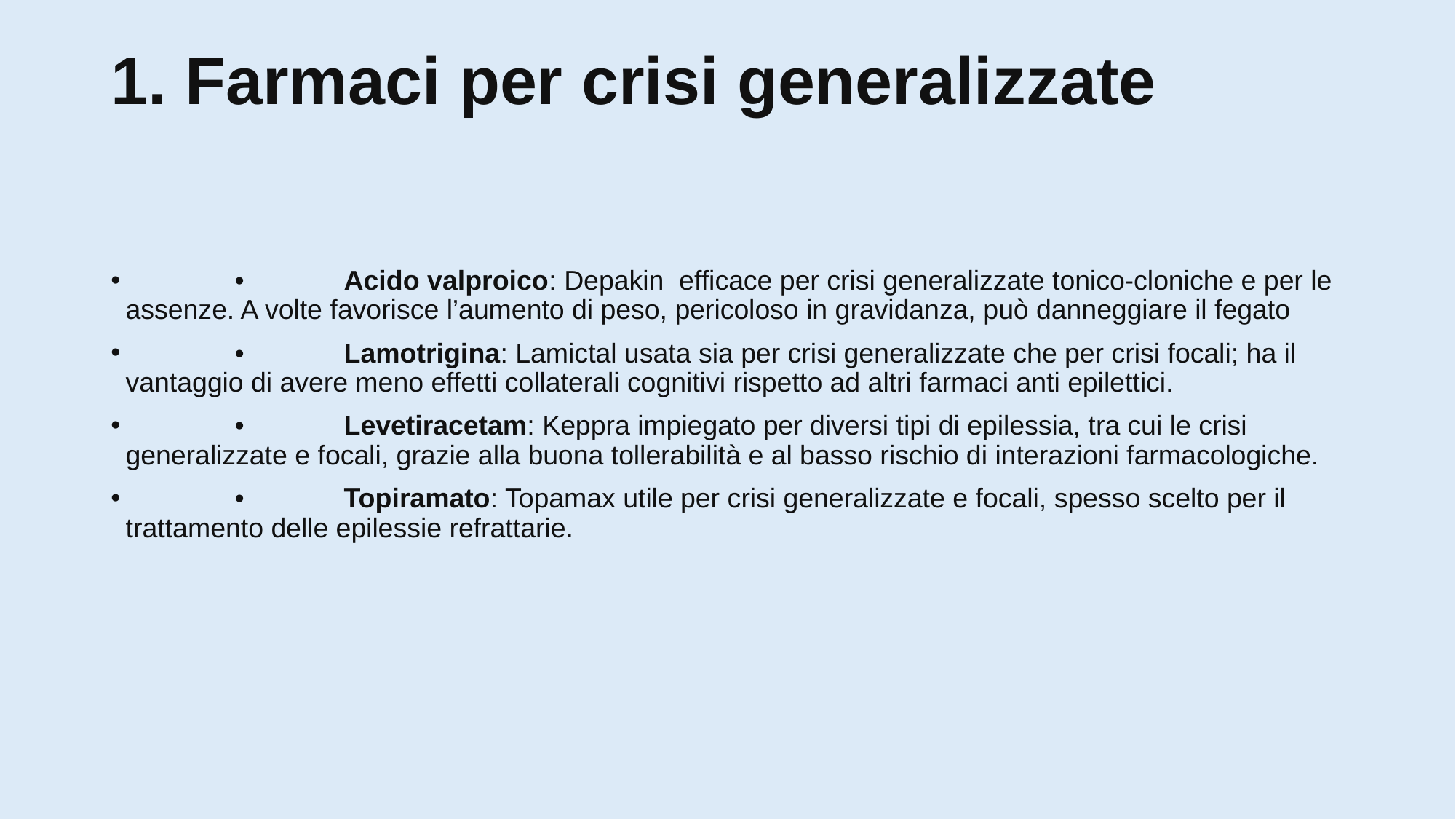

# 1. Farmaci per crisi generalizzate

	•	Acido valproico: Depakin  efficace per crisi generalizzate tonico-cloniche e per le assenze. A volte favorisce l’aumento di peso, pericoloso in gravidanza, può danneggiare il fegato
	•	Lamotrigina: Lamictal usata sia per crisi generalizzate che per crisi focali; ha il vantaggio di avere meno effetti collaterali cognitivi rispetto ad altri farmaci anti epilettici.
	•	Levetiracetam: Keppra impiegato per diversi tipi di epilessia, tra cui le crisi generalizzate e focali, grazie alla buona tollerabilità e al basso rischio di interazioni farmacologiche.
	•	Topiramato: Topamax utile per crisi generalizzate e focali, spesso scelto per il trattamento delle epilessie refrattarie.